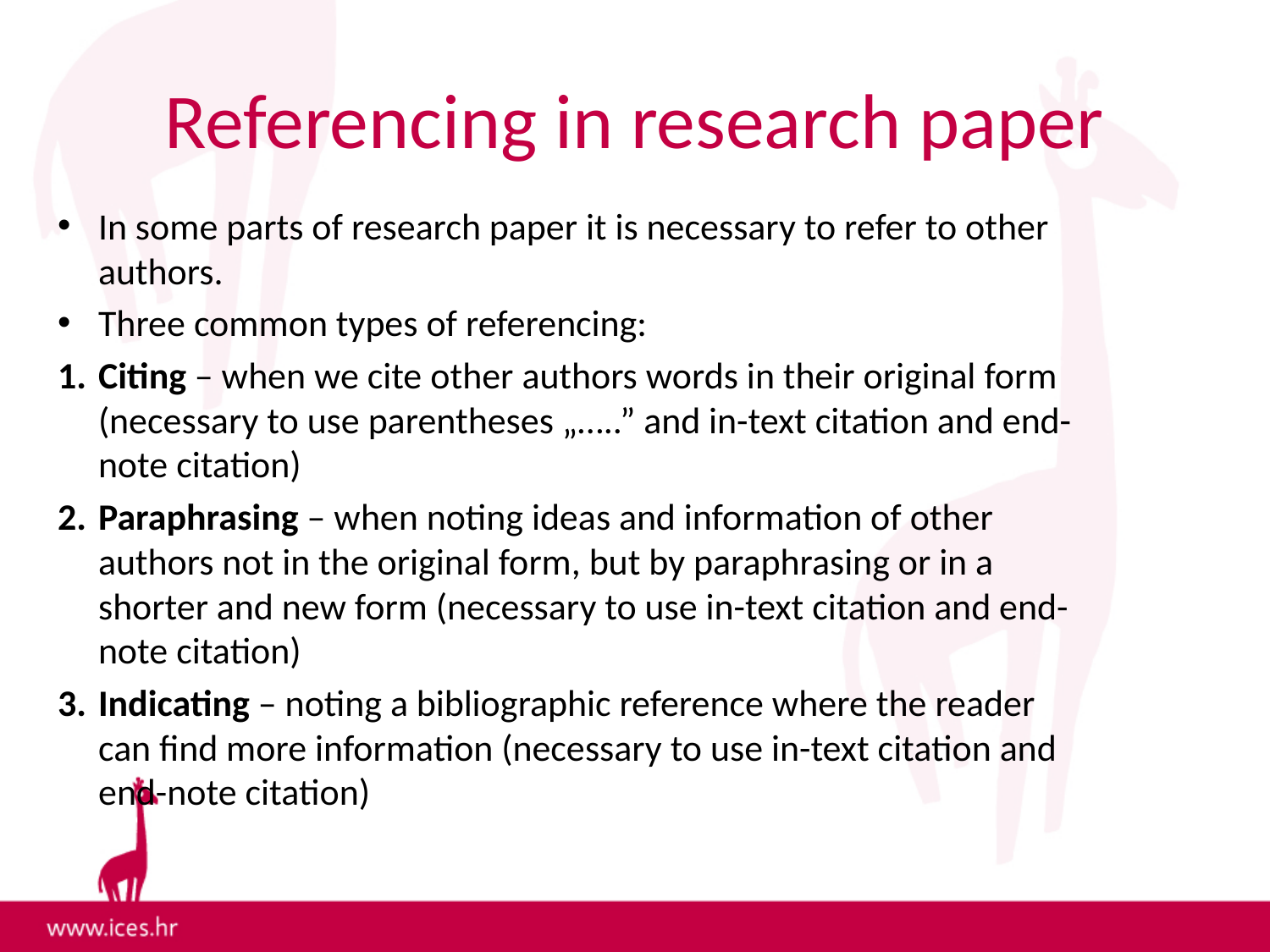

# Referencing in research paper
In some parts of research paper it is necessary to refer to other authors.
Three common types of referencing:
Citing – when we cite other authors words in their original form (necessary to use parentheses „…..” and in-text citation and end-note citation)
Paraphrasing – when noting ideas and information of other authors not in the original form, but by paraphrasing or in a shorter and new form (necessary to use in-text citation and end-note citation)
Indicating – noting a bibliographic reference where the reader can find more information (necessary to use in-text citation and end-note citation)